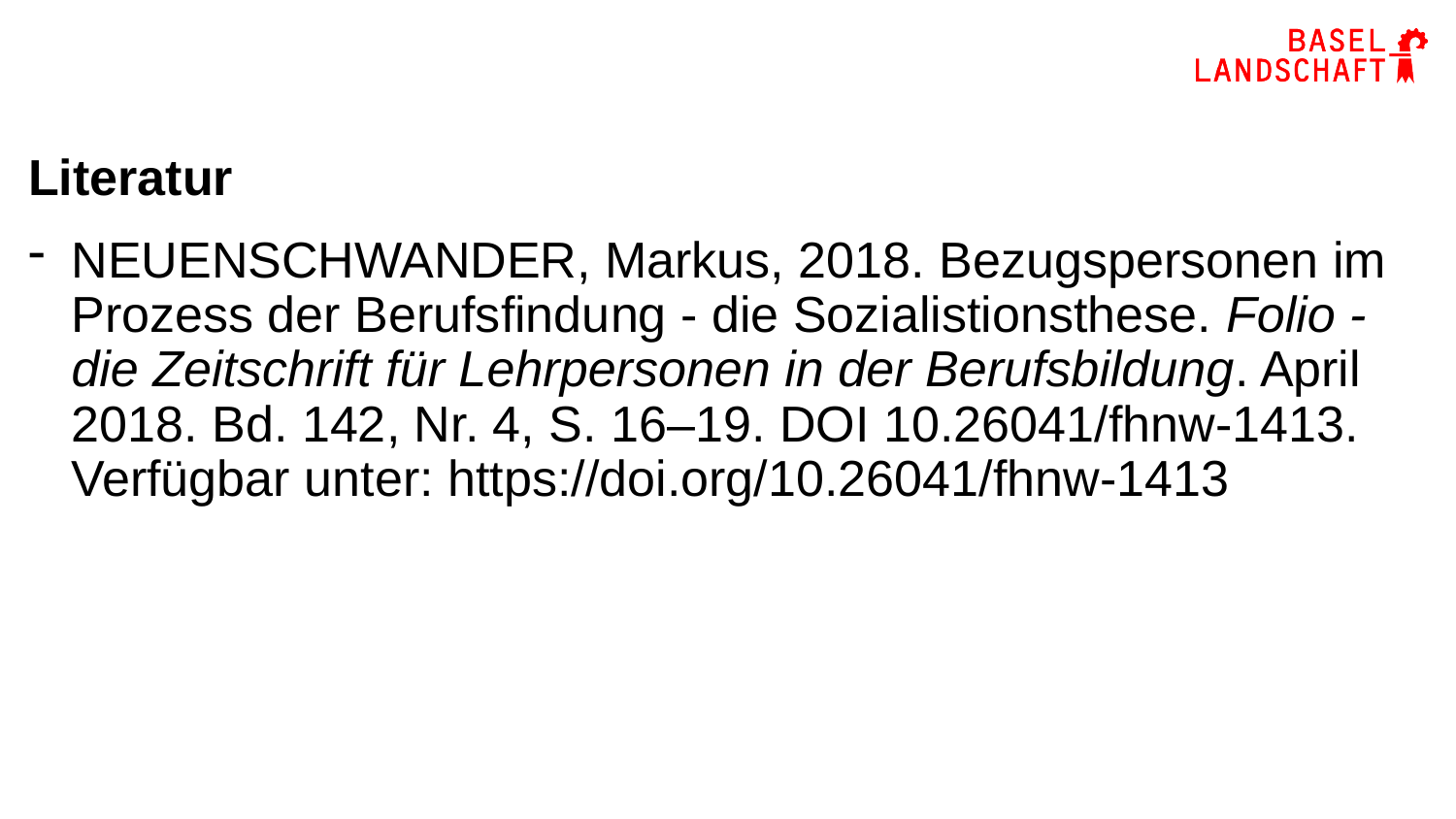

# Literatur
NEUENSCHWANDER, Markus, 2018. Bezugspersonen im Prozess der Berufsfindung - die Sozialistionsthese. Folio - die Zeitschrift für Lehrpersonen in der Berufsbildung. April 2018. Bd. 142, Nr. 4, S. 16–19. DOI 10.26041/fhnw-1413. Verfügbar unter: https://doi.org/10.26041/fhnw-1413